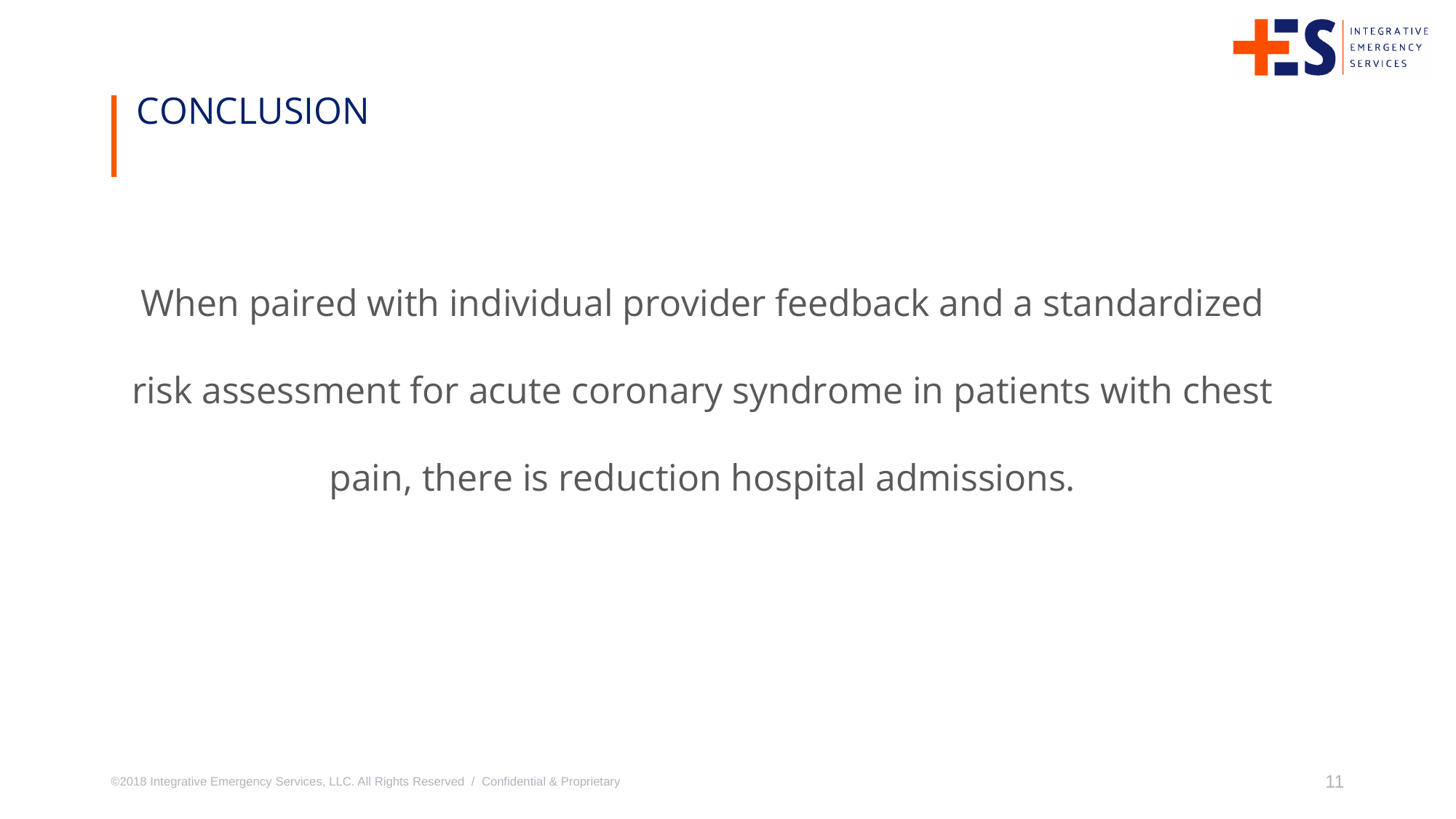

conclusion
When paired with individual provider feedback and a standardized risk assessment for acute coronary syndrome in patients with chest pain, there is reduction hospital admissions.

©2018 Integrative Emergency Services, LLC. All Rights Reserved  /  Confidential & Proprietary

11